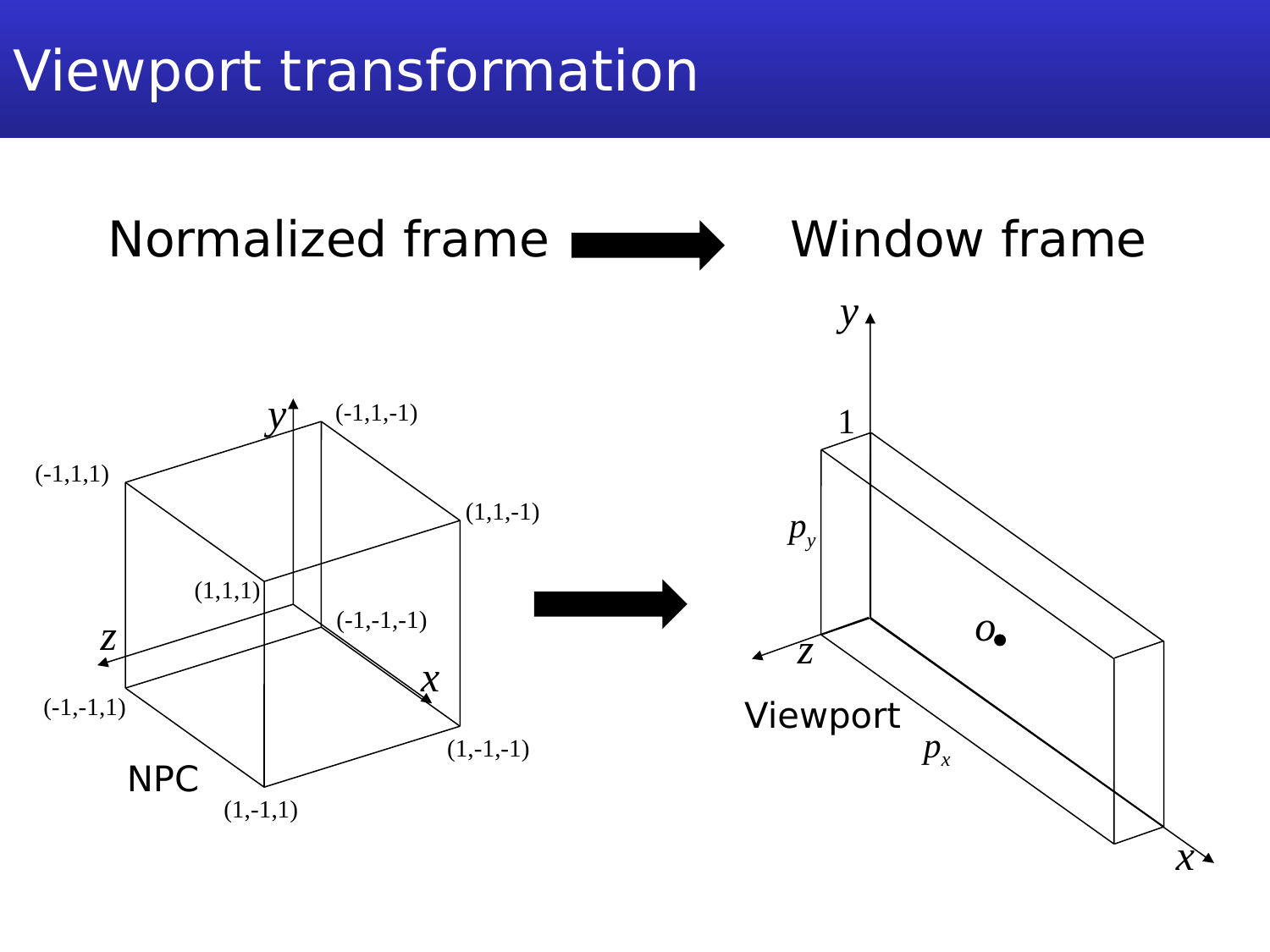

# Viewport transformation
Normalized frame		Window frame

y

y
(-1,1,-1)

(-1,1,1)
(1,1,-1)
(1,1,1)
(-1,-1,-1)
z
x
(-1,-1,1)
(1,-1,-1)
(1,-1,1)
1

py

o
z

Viewport
px
NPC
x